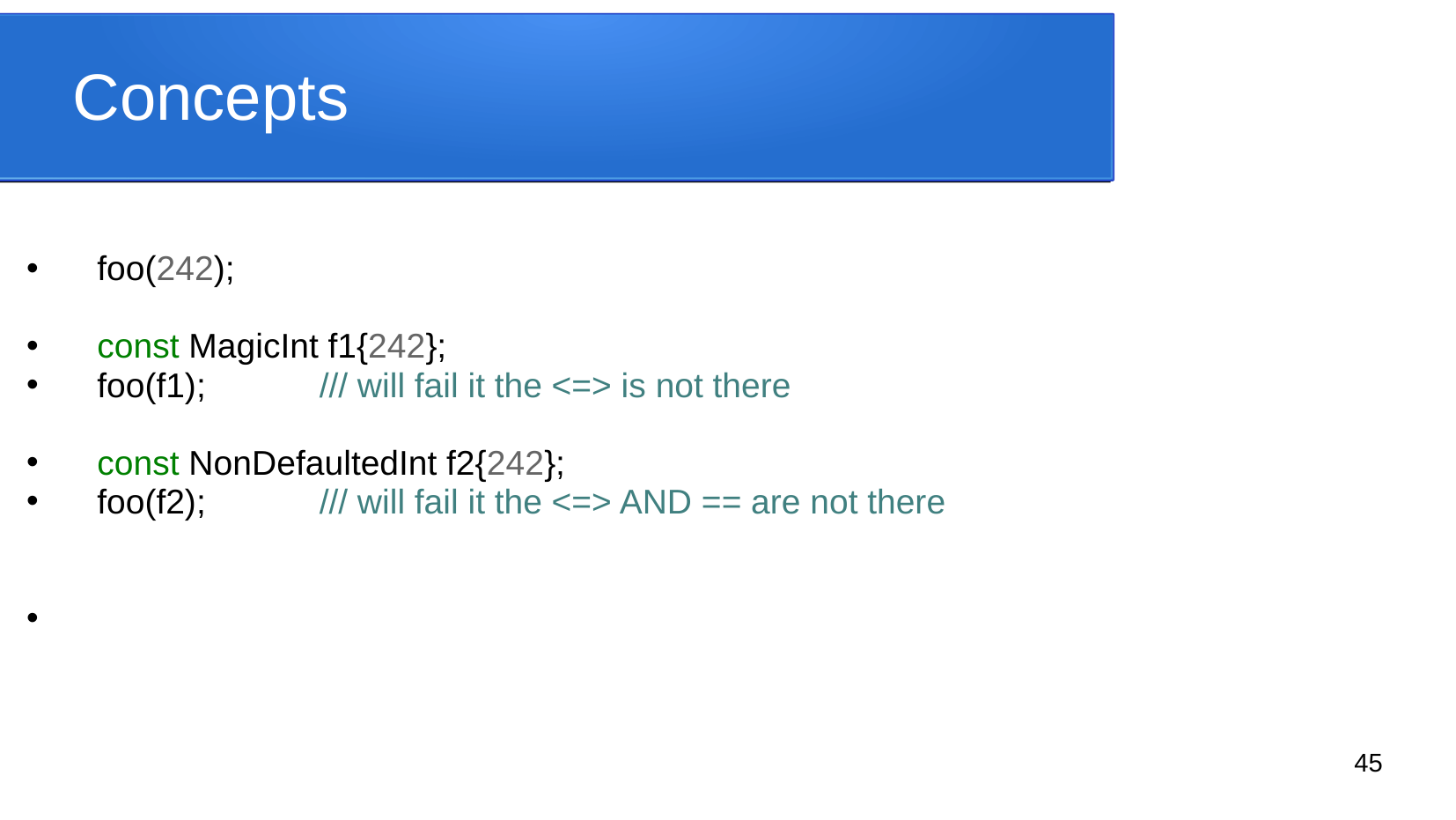

# Concepts
    foo(242);

    const MagicInt f1{242};
    foo(f1);            /// will fail it the <=> is not there

    const NonDefaultedInt f2{242};
    foo(f2);            /// will fail it the <=> AND == are not there

45